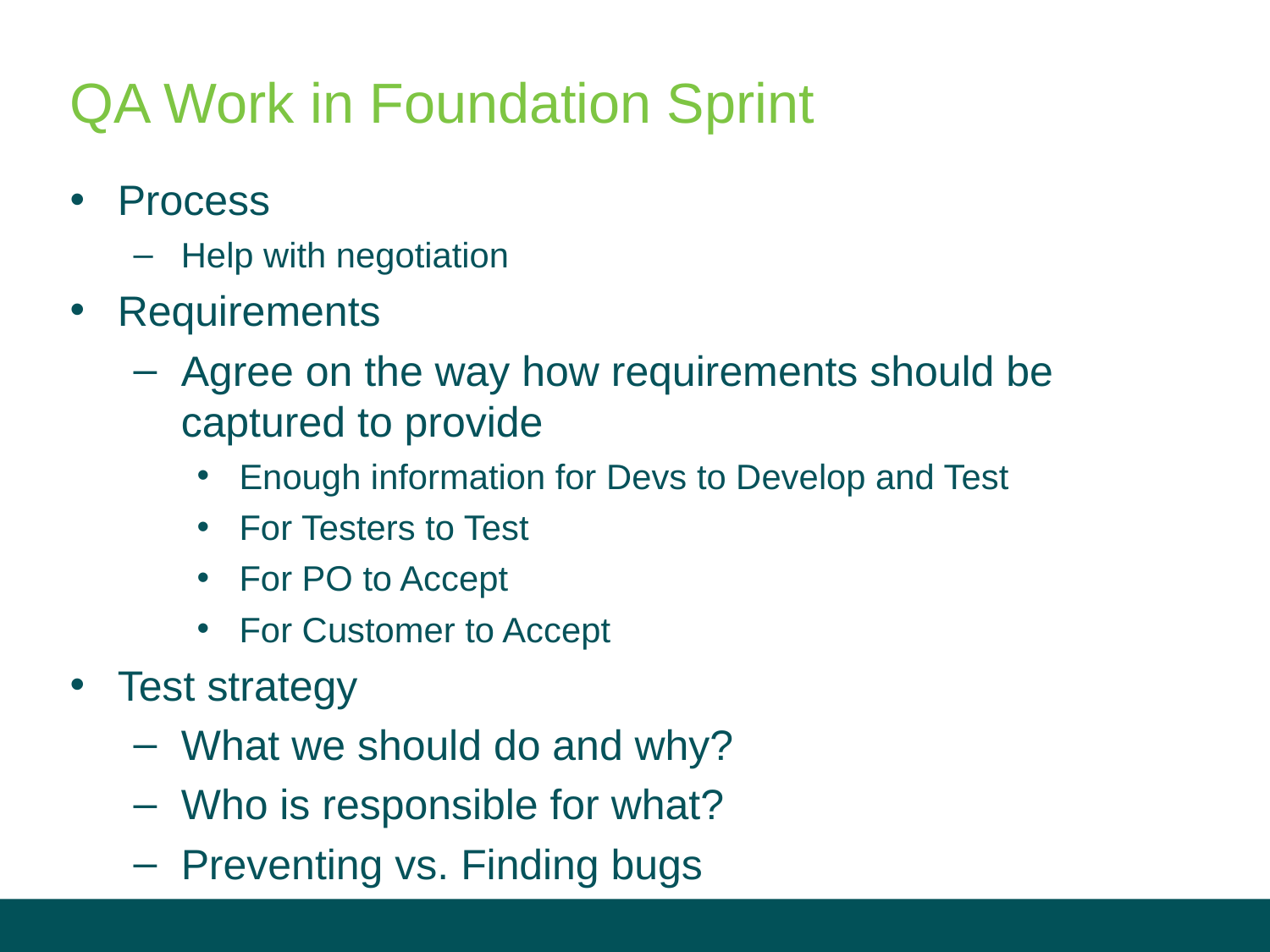

# QA Work in Foundation Sprint
Process
Help with negotiation
Requirements
Agree on the way how requirements should be captured to provide
Enough information for Devs to Develop and Test
For Testers to Test
For PO to Accept
For Customer to Accept
Test strategy
What we should do and why?
Who is responsible for what?
Preventing vs. Finding bugs